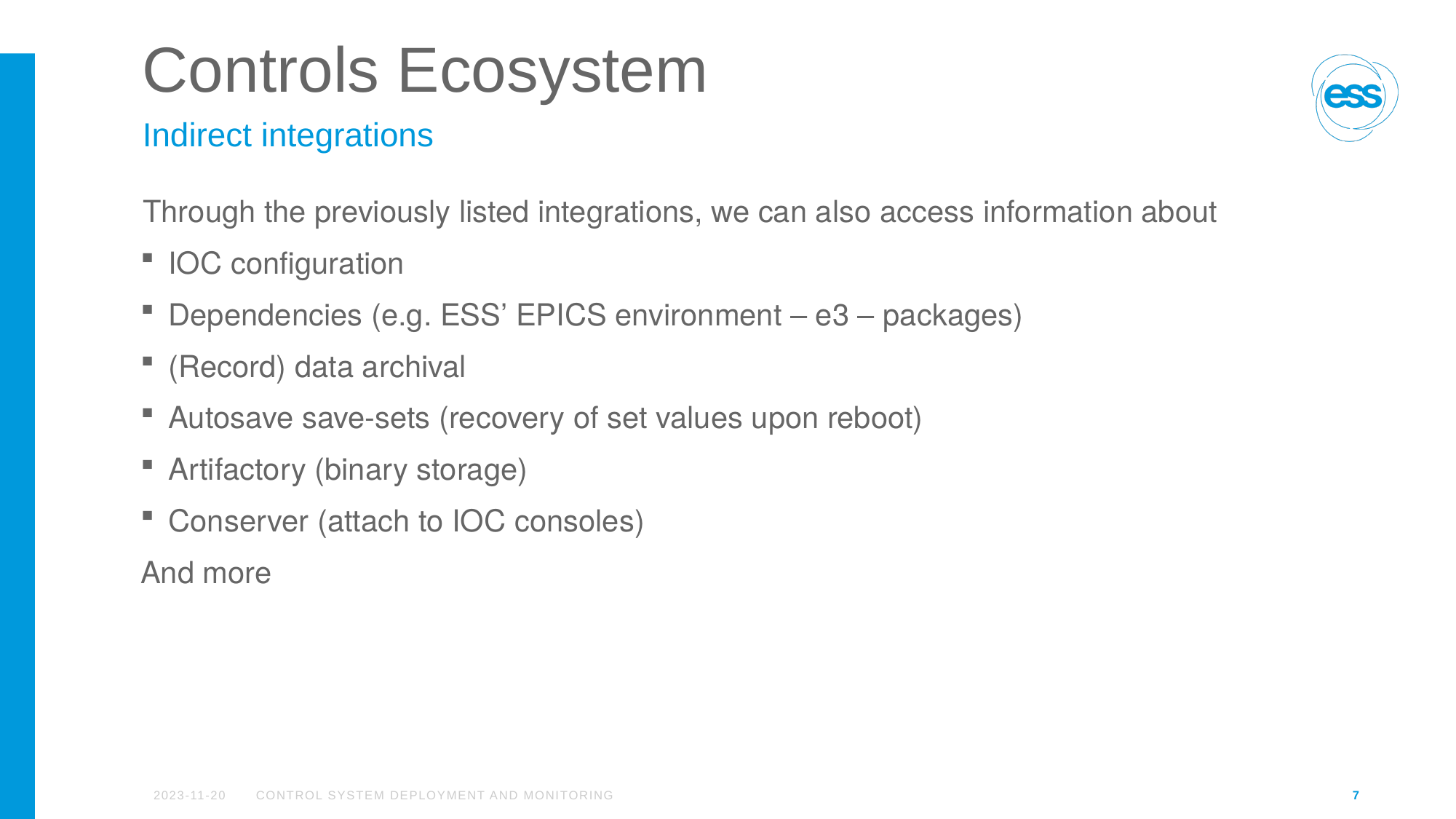

# Controls Ecosystem
Indirect integrations
Through the previously listed integrations, we can also access information about
IOC configuration
Dependencies (e.g. ESS’ EPICS environment – e3 – packages)
(Record) data archival
Autosave save-sets (recovery of set values upon reboot)
Artifactory (binary storage)
Conserver (attach to IOC consoles)
And more

2023-11-20
Control system deployment and monitoring
7